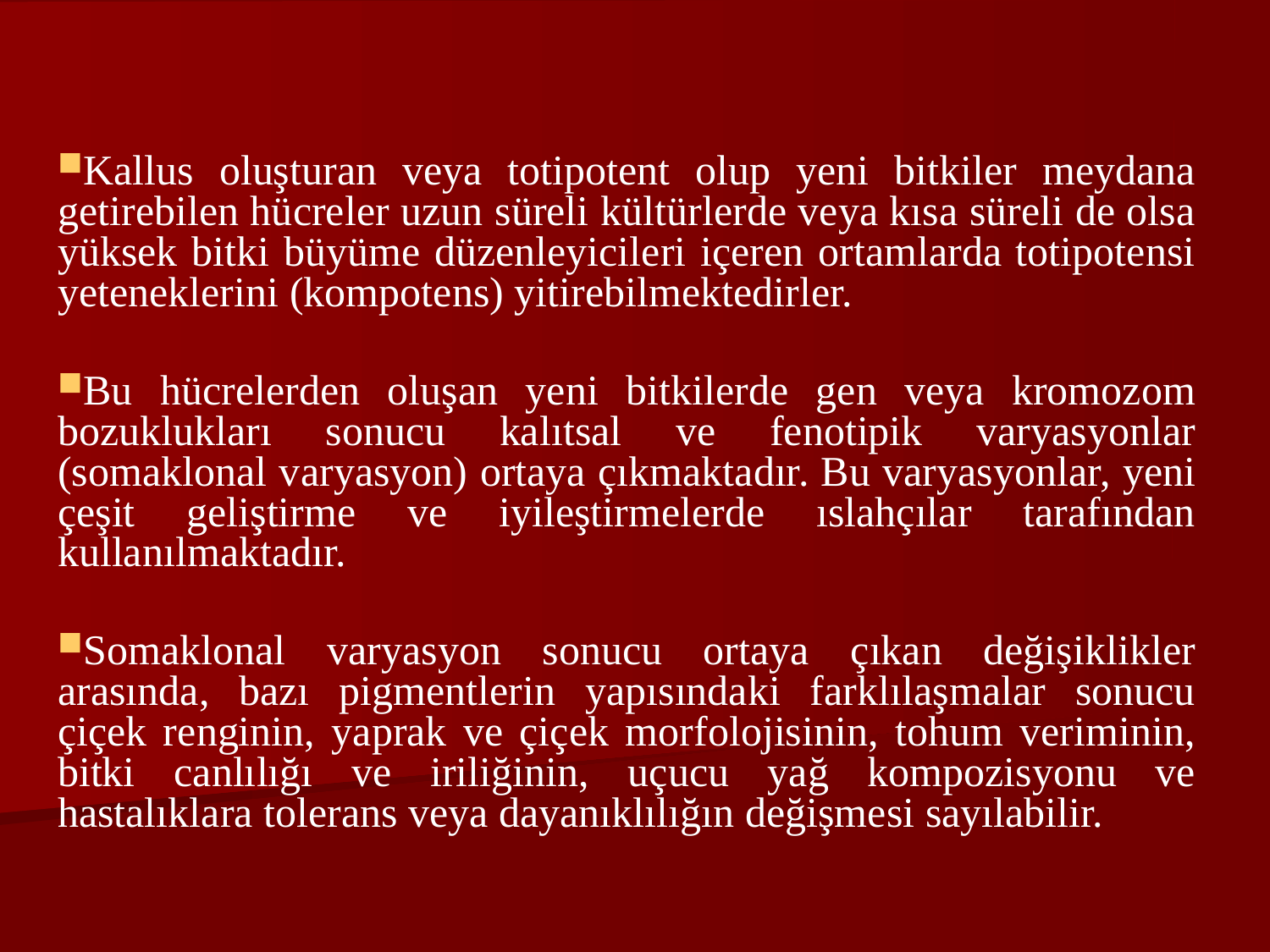

Kallus oluşturan veya totipotent olup yeni bitkiler meydana getirebilen hücreler uzun süreli kültürlerde veya kısa süreli de olsa yüksek bitki büyüme düzenleyicileri içeren ortamlarda totipotensi yeteneklerini (kompotens) yitirebilmektedirler.

Bu hücrelerden oluşan yeni bitkilerde gen veya kromozom bozuklukları sonucu kalıtsal ve fenotipik varyasyonlar (somaklonal varyasyon) ortaya çıkmaktadır. Bu varyasyonlar, yeni çeşit geliştirme ve iyileştirmelerde ıslahçılar tarafından kullanılmaktadır.

Somaklonal varyasyon sonucu ortaya çıkan değişiklikler arasında, bazı pigmentlerin yapısındaki farklılaşmalar sonucu çiçek renginin, yaprak ve çiçek morfolojisinin, tohum veriminin, bitki canlılığı ve iriliğinin, uçucu yağ kompozisyonu ve hastalıklara tolerans veya dayanıklılığın değişmesi sayılabilir.